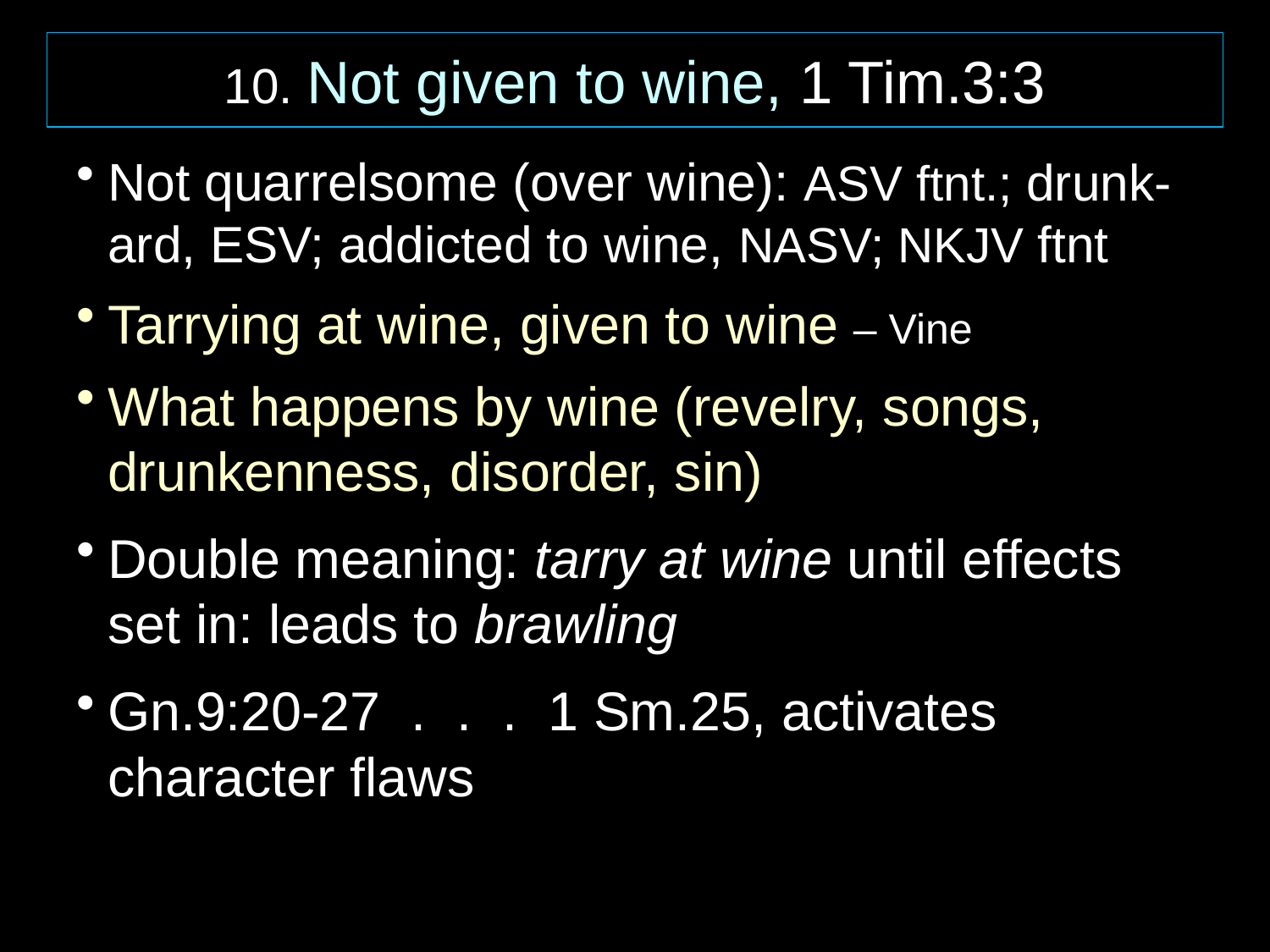

10. Not given to wine, 1 Tim.3:3
Not quarrelsome (over wine): ASV ftnt.; drunk-ard, ESV; addicted to wine, NASV; NKJV ftnt
Tarrying at wine, given to wine – Vine
What happens by wine (revelry, songs, drunkenness, disorder, sin)
Double meaning: tarry at wine until effects set in: leads to brawling
Gn.9:20-27  .  .  .  1 Sm.25, activates character flaws